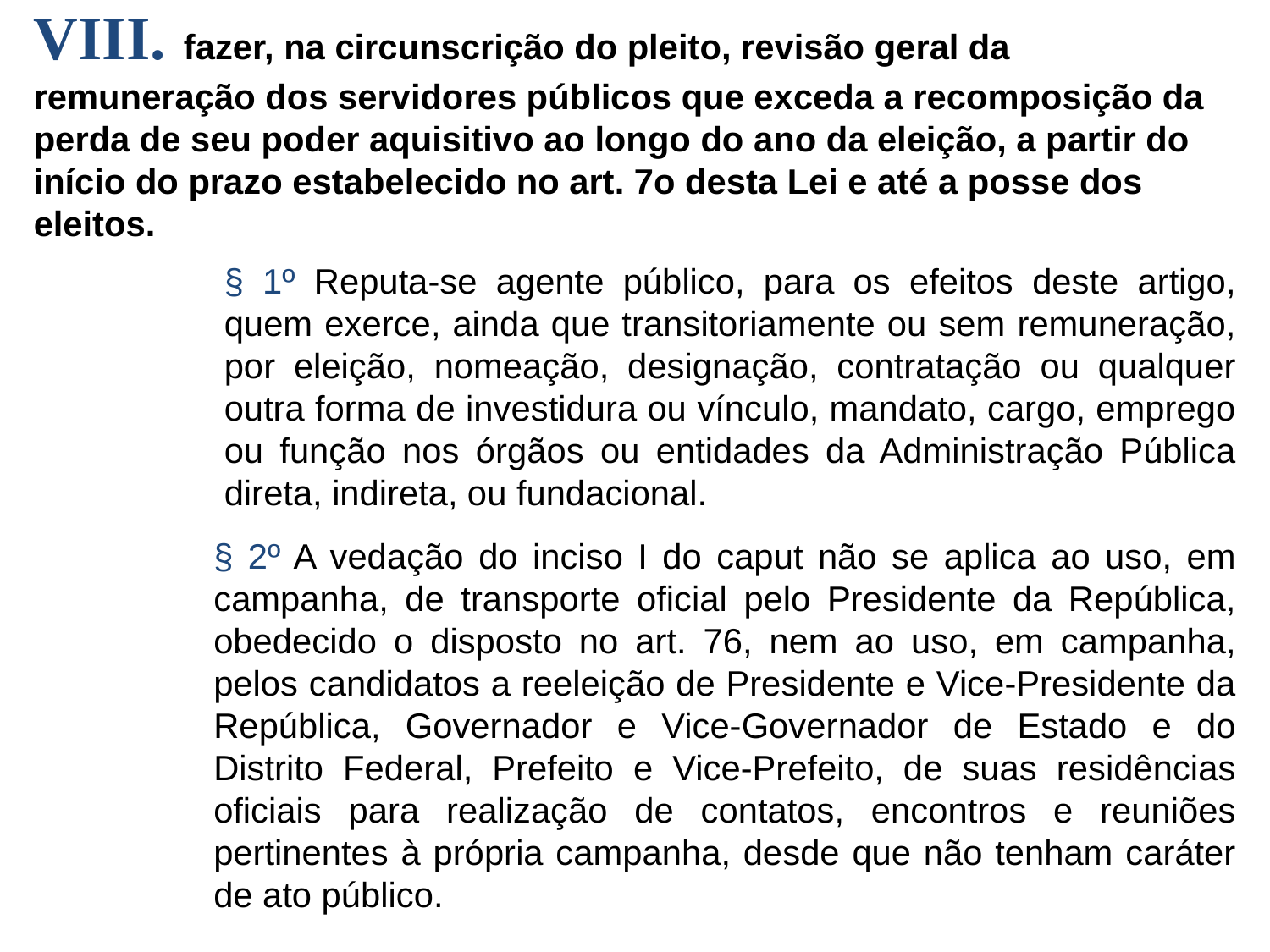

VIII. fazer, na circunscrição do pleito, revisão geral da remuneração dos servidores públicos que exceda a recomposição da perda de seu poder aquisitivo ao longo do ano da eleição, a partir do início do prazo estabelecido no art. 7o desta Lei e até a posse dos eleitos.
§ 1º Reputa-se agente público, para os efeitos deste artigo, quem exerce, ainda que transitoriamente ou sem remuneração, por eleição, nomeação, designação, contratação ou qualquer outra forma de investidura ou vínculo, mandato, cargo, emprego ou função nos órgãos ou entidades da Administração Pública direta, indireta, ou fundacional.
§ 2º A vedação do inciso I do caput não se aplica ao uso, em campanha, de transporte oficial pelo Presidente da República, obedecido o disposto no art. 76, nem ao uso, em campanha, pelos candidatos a reeleição de Presidente e Vice-Presidente da República, Governador e Vice-Governador de Estado e do Distrito Federal, Prefeito e Vice-Prefeito, de suas residências oficiais para realização de contatos, encontros e reuniões pertinentes à própria campanha, desde que não tenham caráter de ato público.